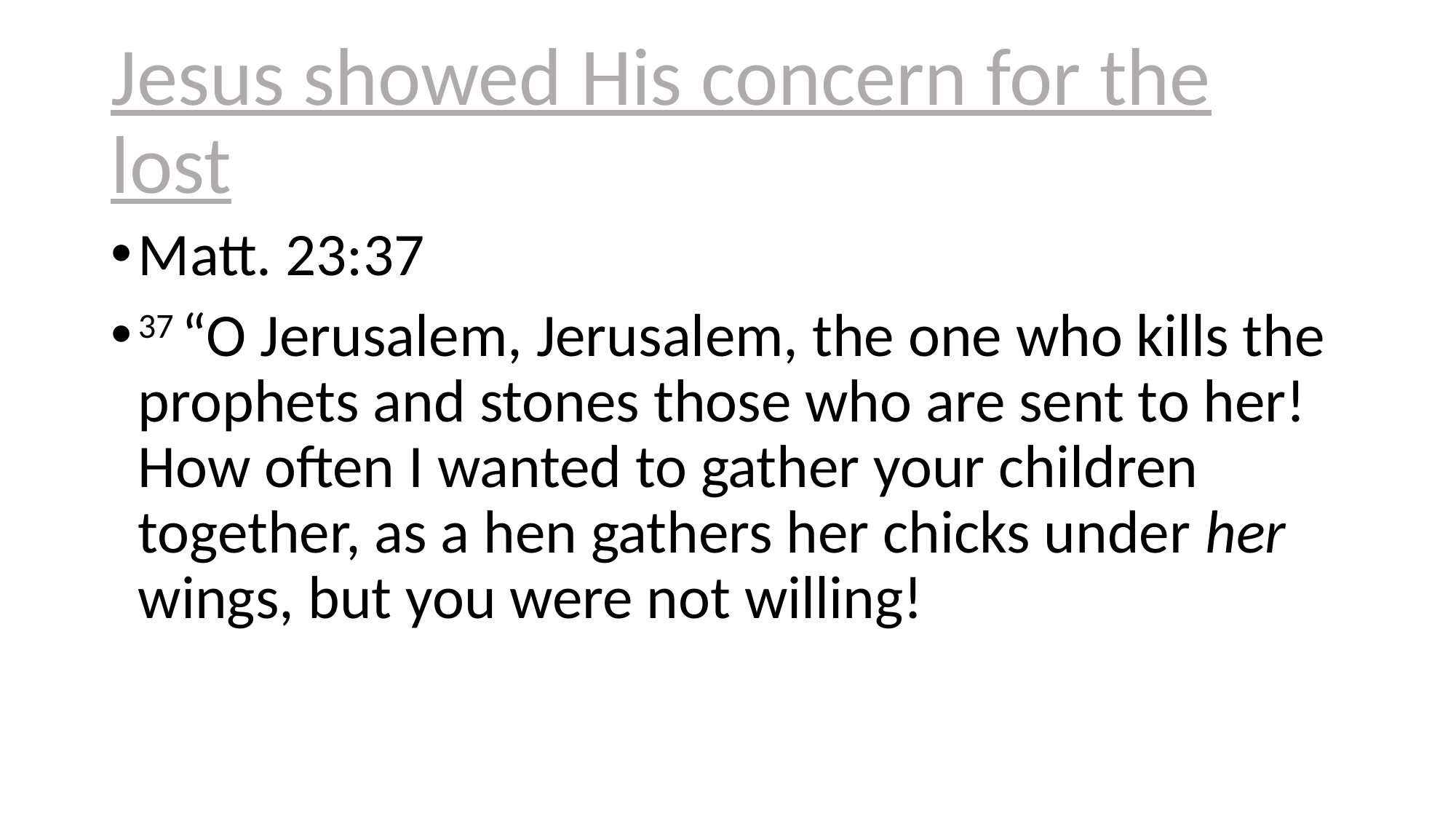

# Jesus showed His concern for the lost
Matt. 23:37
37 “O Jerusalem, Jerusalem, the one who kills the prophets and stones those who are sent to her! How often I wanted to gather your children together, as a hen gathers her chicks under her wings, but you were not willing!